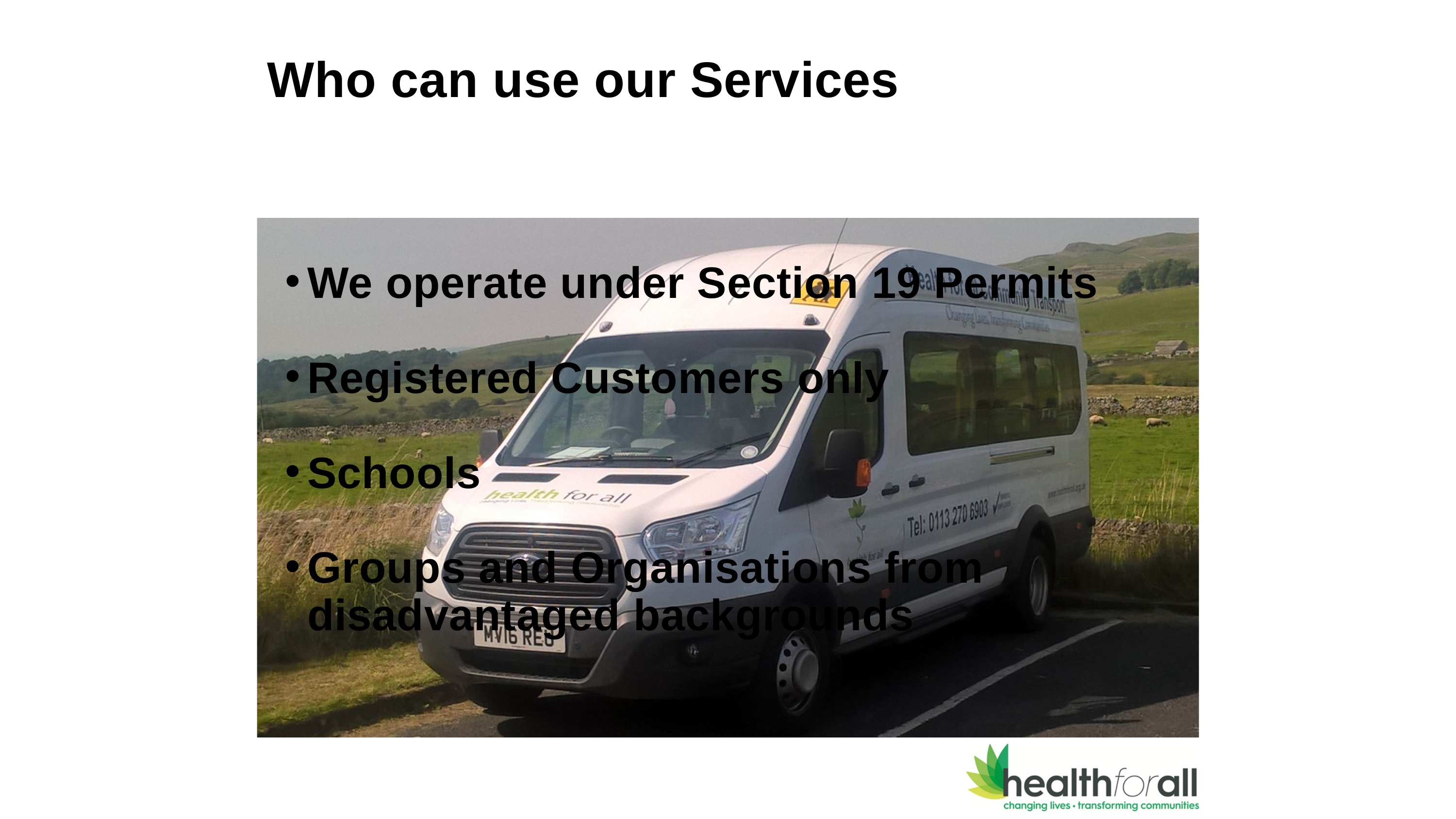

Who can use our Services

We operate under Section 19 Permits

Registered Customers only

Schools

Groups and Organisations from disadvantaged backgrounds